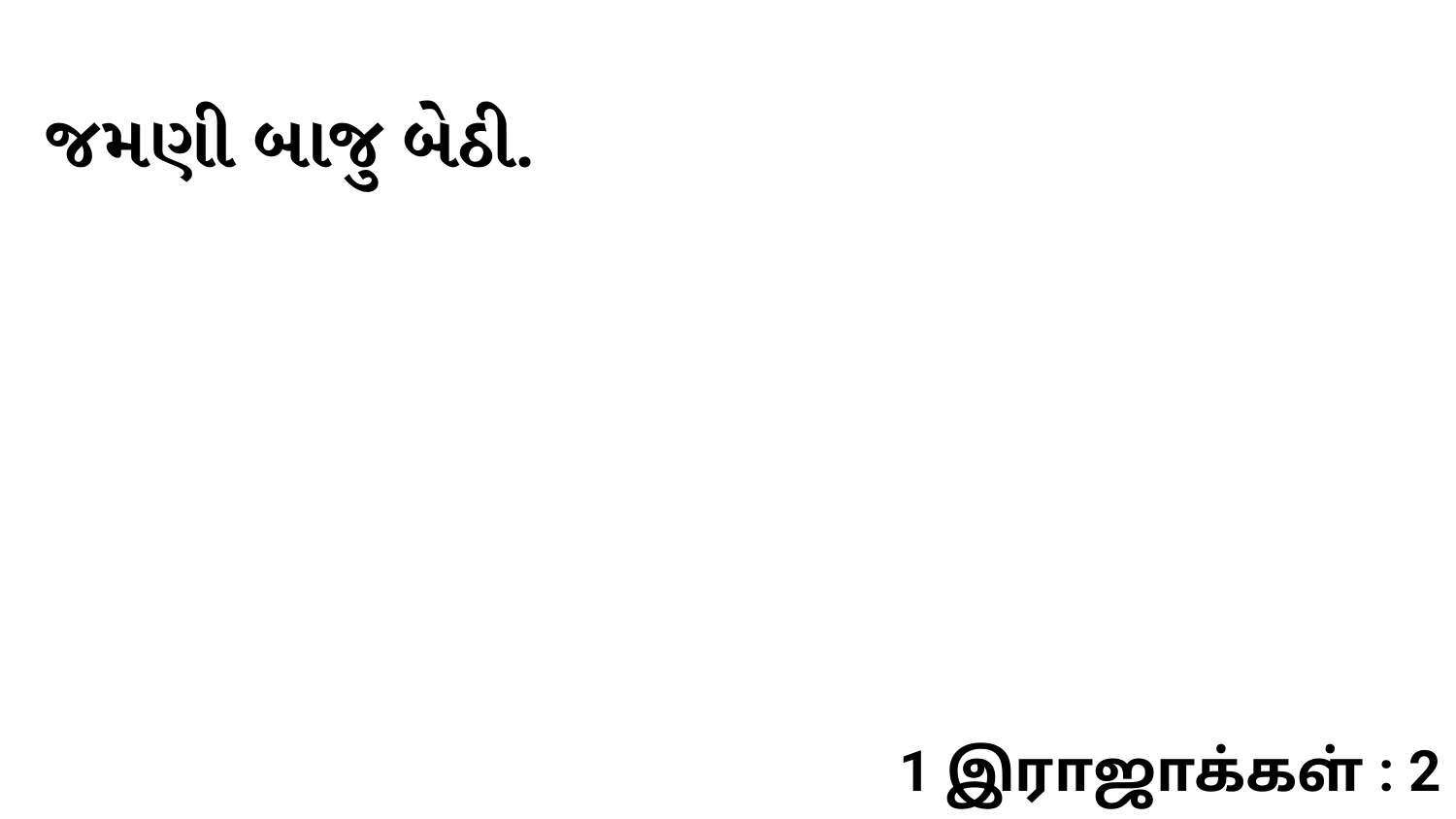

જમણી બાજુ બેઠી.
1 இராஜாக்கள் : 2